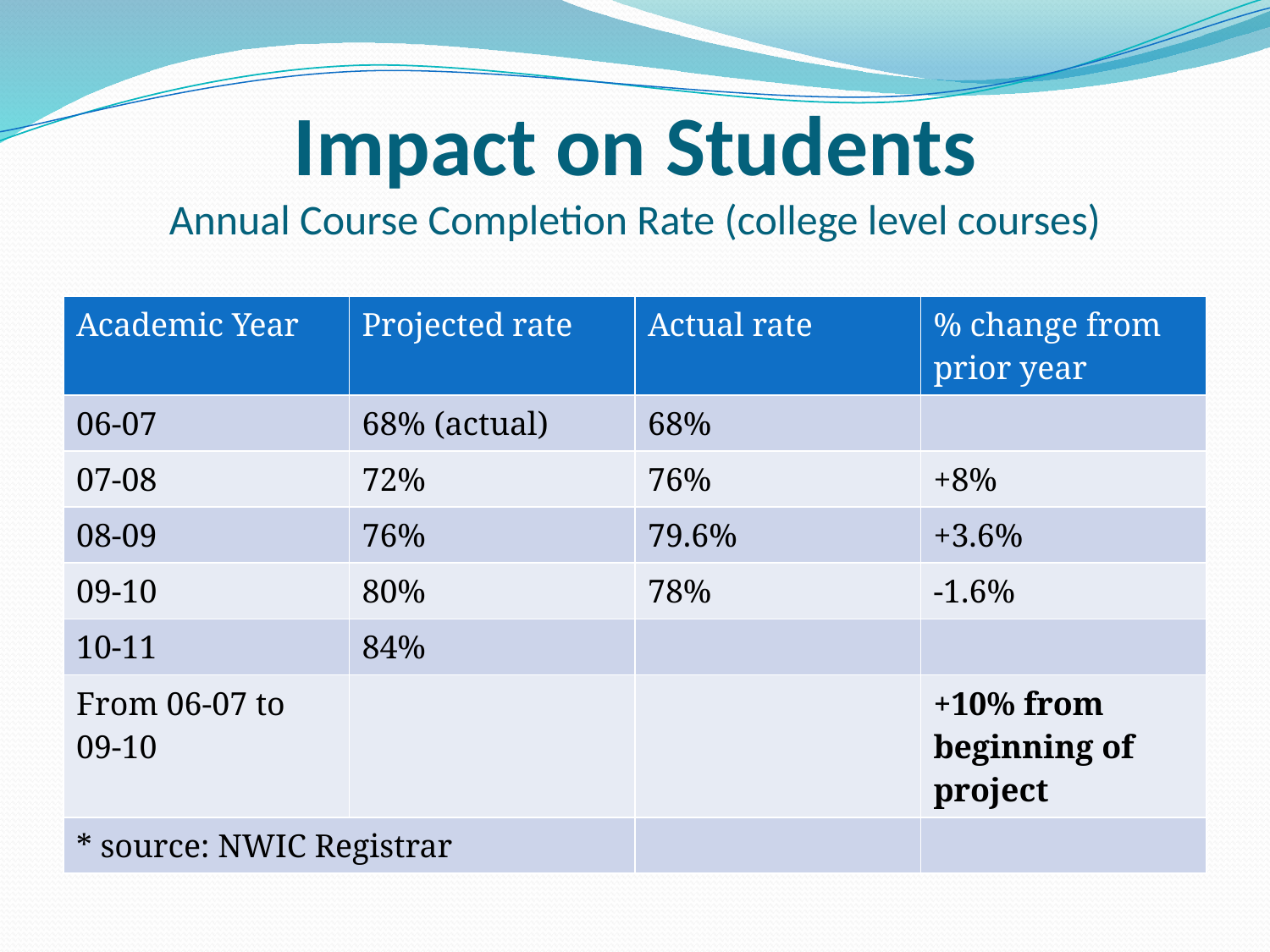

# Impact on Students Annual Course Completion Rate (college level courses)
| Academic Year | Projected rate | Actual rate | % change from prior year |
| --- | --- | --- | --- |
| 06-07 | 68% (actual) | 68% |  |
| 07-08 | 72% | 76% | +8% |
| 08-09 | 76% | 79.6% | +3.6% |
| 09-10 | 80% | 78% | -1.6% |
| 10-11 | 84% |  |  |
| From 06-07 to 09-10 |  |  | +10% from beginning of project |
| \* source: NWIC Registrar |  |  |  |